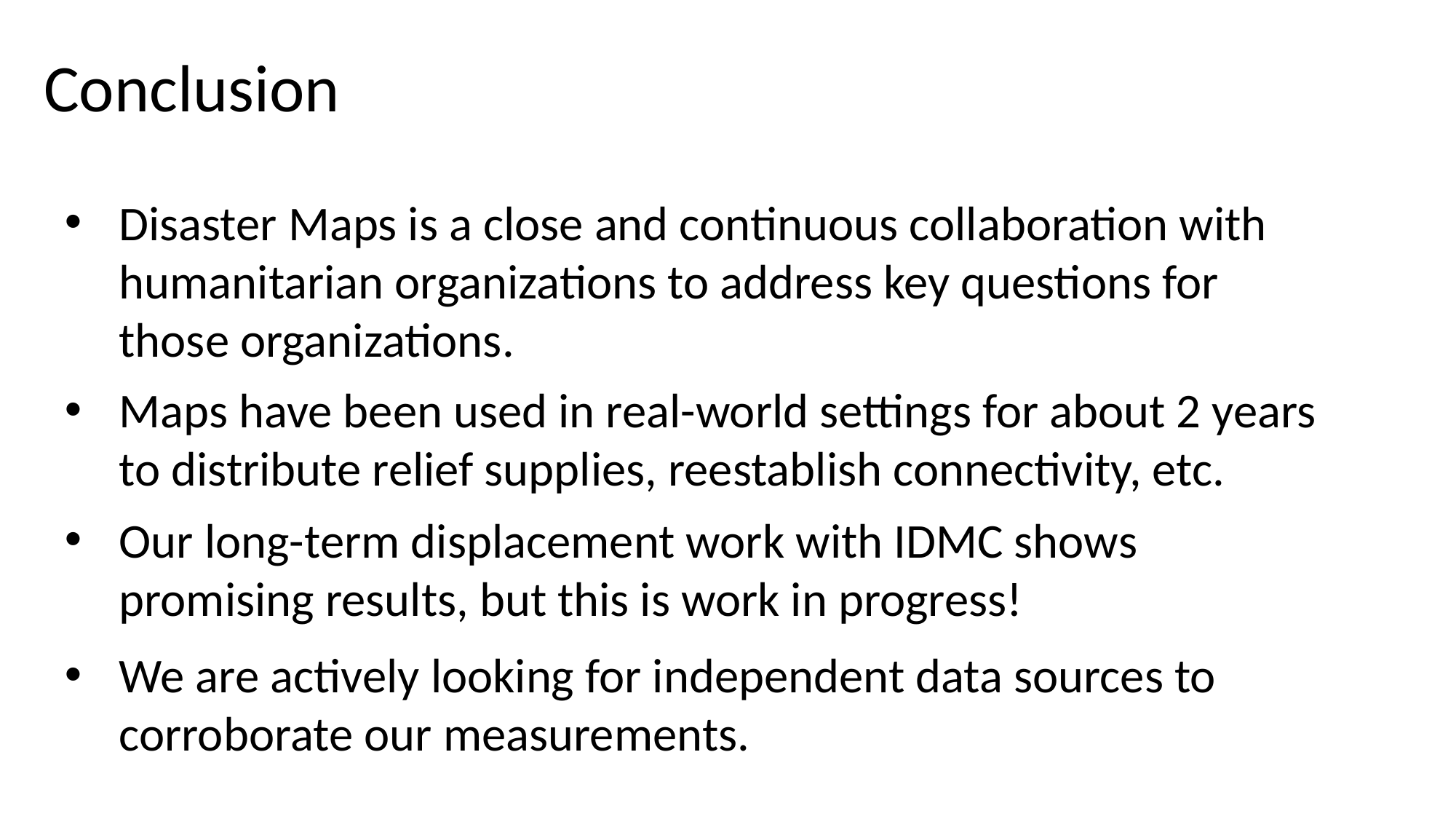

# Conclusion
Disaster Maps is a close and continuous collaboration with humanitarian organizations to address key questions for those organizations.
Maps have been used in real-world settings for about 2 years to distribute relief supplies, reestablish connectivity, etc.

Our long-term displacement work with IDMC shows promising results, but this is work in progress!
We are actively looking for independent data sources to corroborate our measurements.